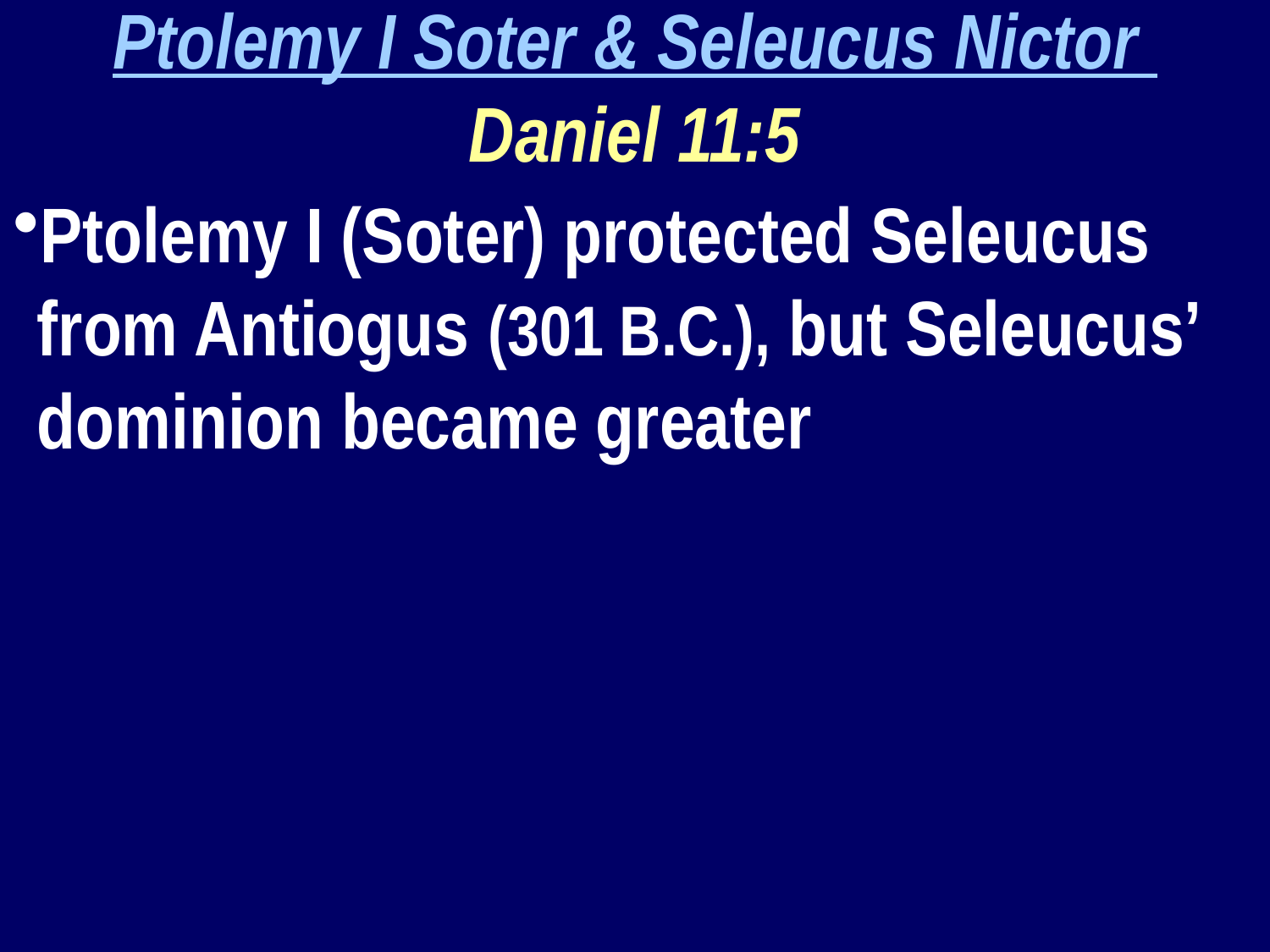

Ptolemy I Soter & Seleucus Nictor
Daniel 11:5
Ptolemy I (Soter) protected Seleucus from Antiogus (301 B.C.), but Seleucus’ dominion became greater